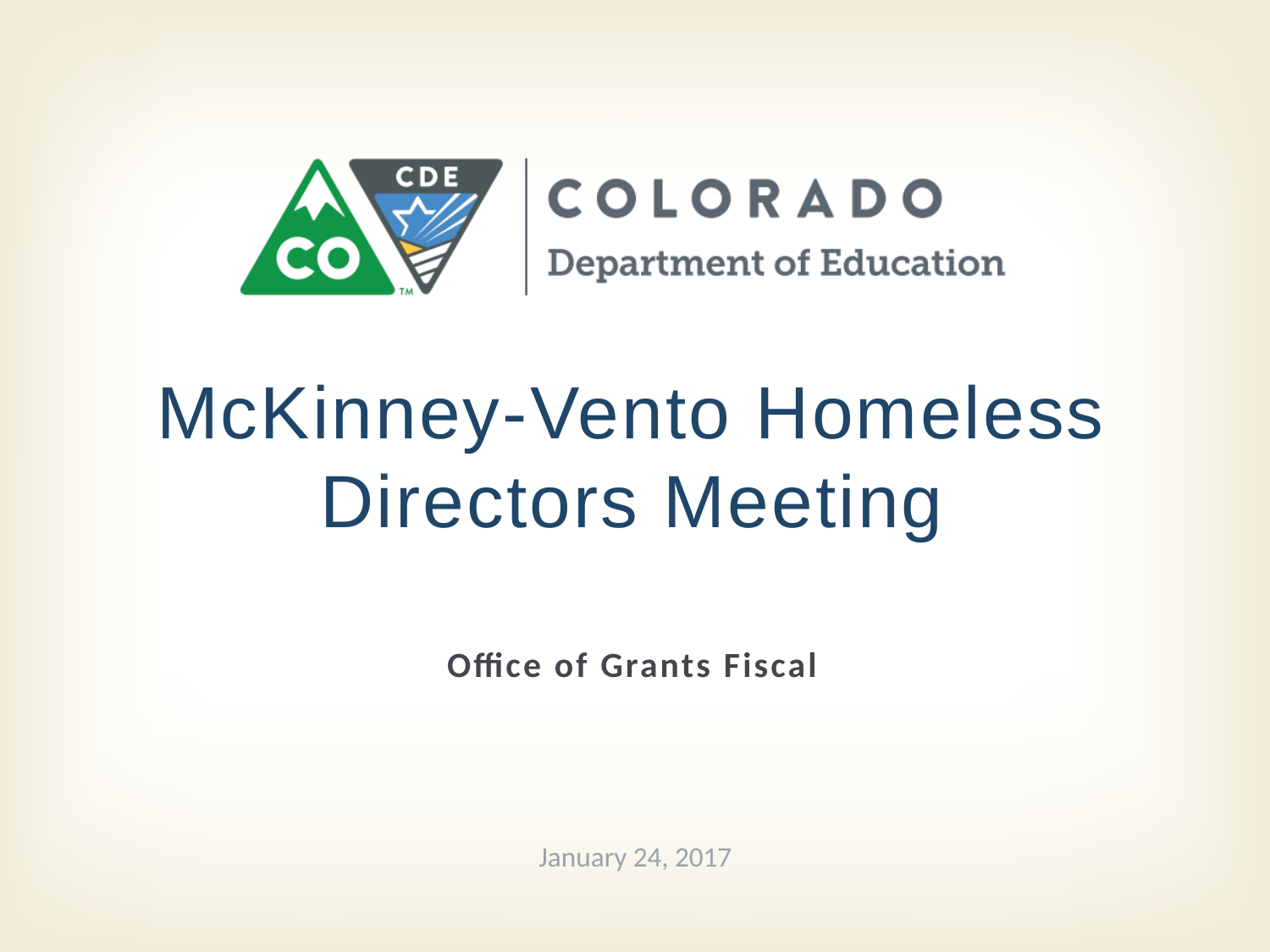

# McKinney-Vento Homeless Directors Meeting
Office of Grants Fiscal
January 24, 2017